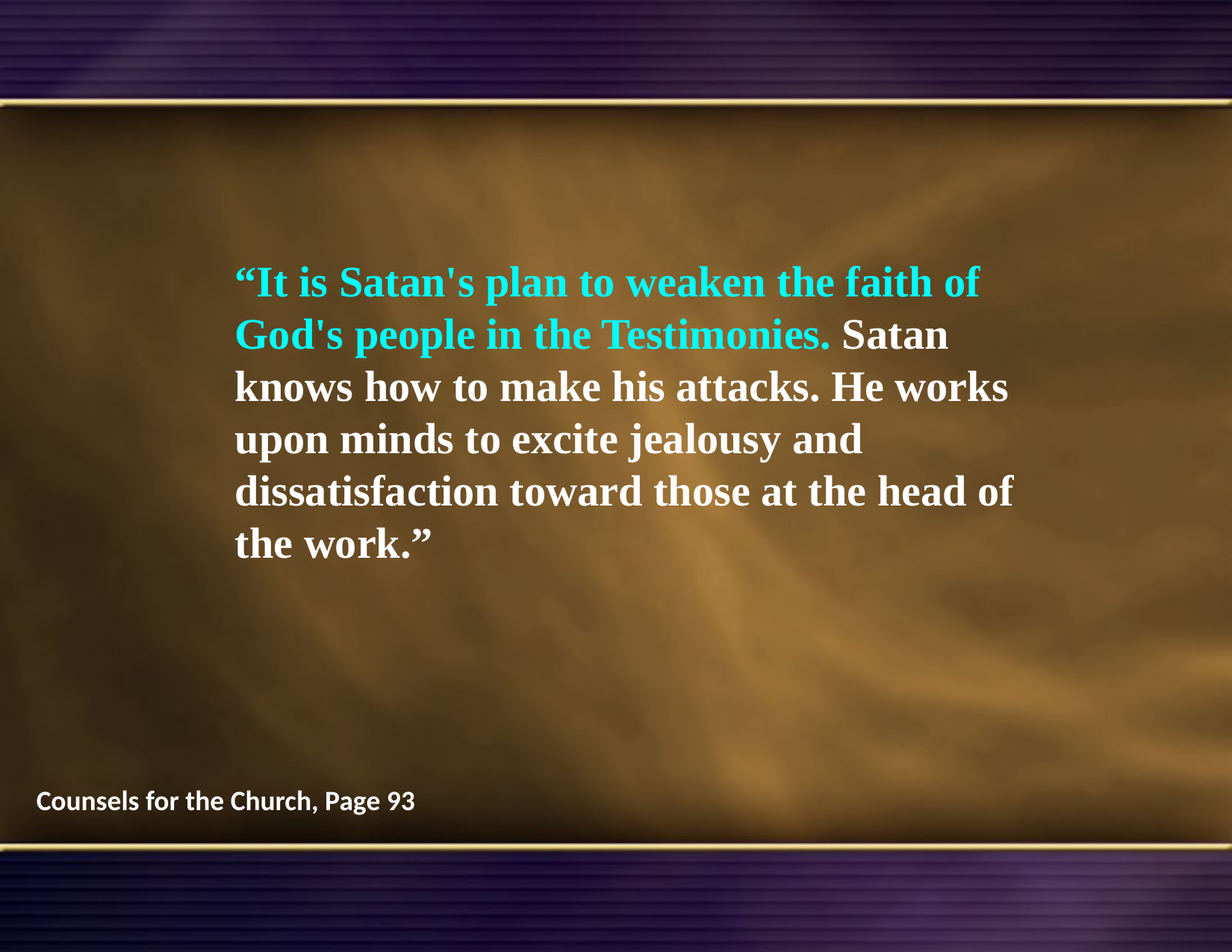

“It is Satan's plan to weaken the faith of God's people in the Testimonies. Satan knows how to make his attacks. He works upon minds to excite jealousy and dissatisfaction toward those at the head of the work.”
Counsels for the Church, Page 93